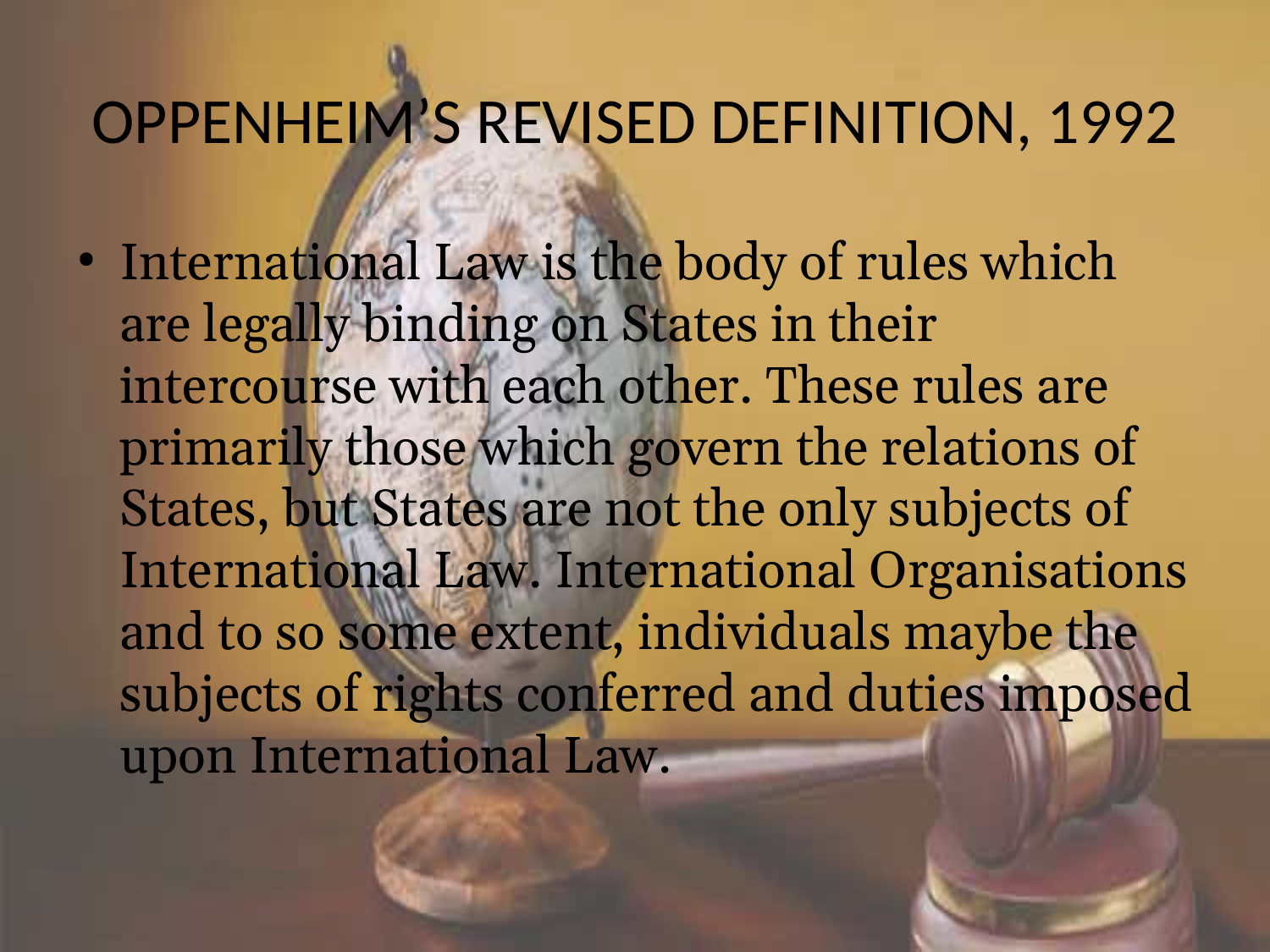

# OPPENHEIM’S REVISED DEFINITION, 1992
International Law is the body of rules which are legally binding on States in their intercourse with each other. These rules are primarily those which govern the relations of States, but States are not the only subjects of International Law. International Organisations and to so some extent, individuals maybe the subjects of rights conferred and duties imposed upon International Law.